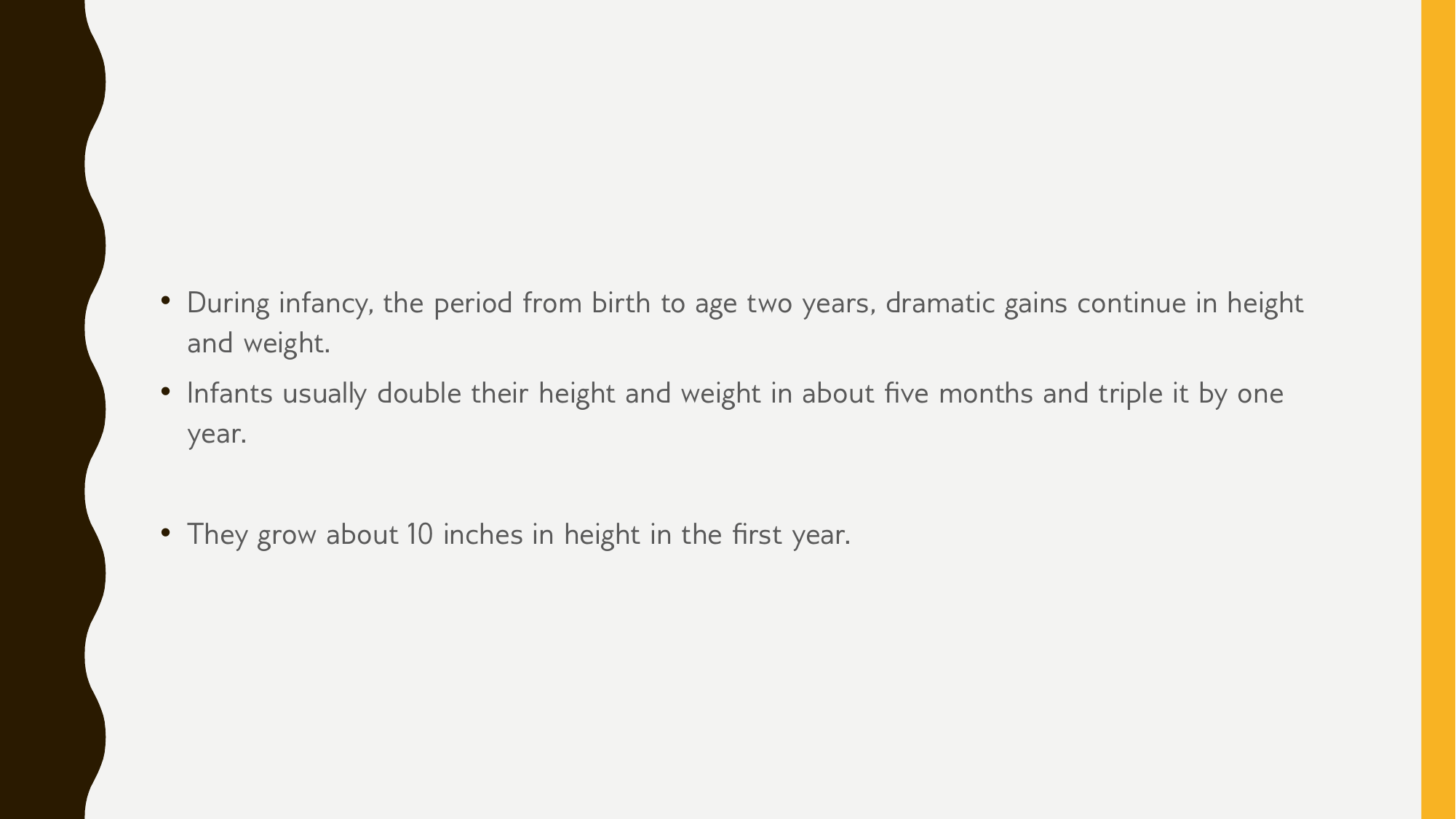

#
During infancy, the period from birth to age two years, dramatic gains continue in height and weight.
Infants usually double their height and weight in about five months and triple it by one year.

They grow about 10 inches in height in the first year.